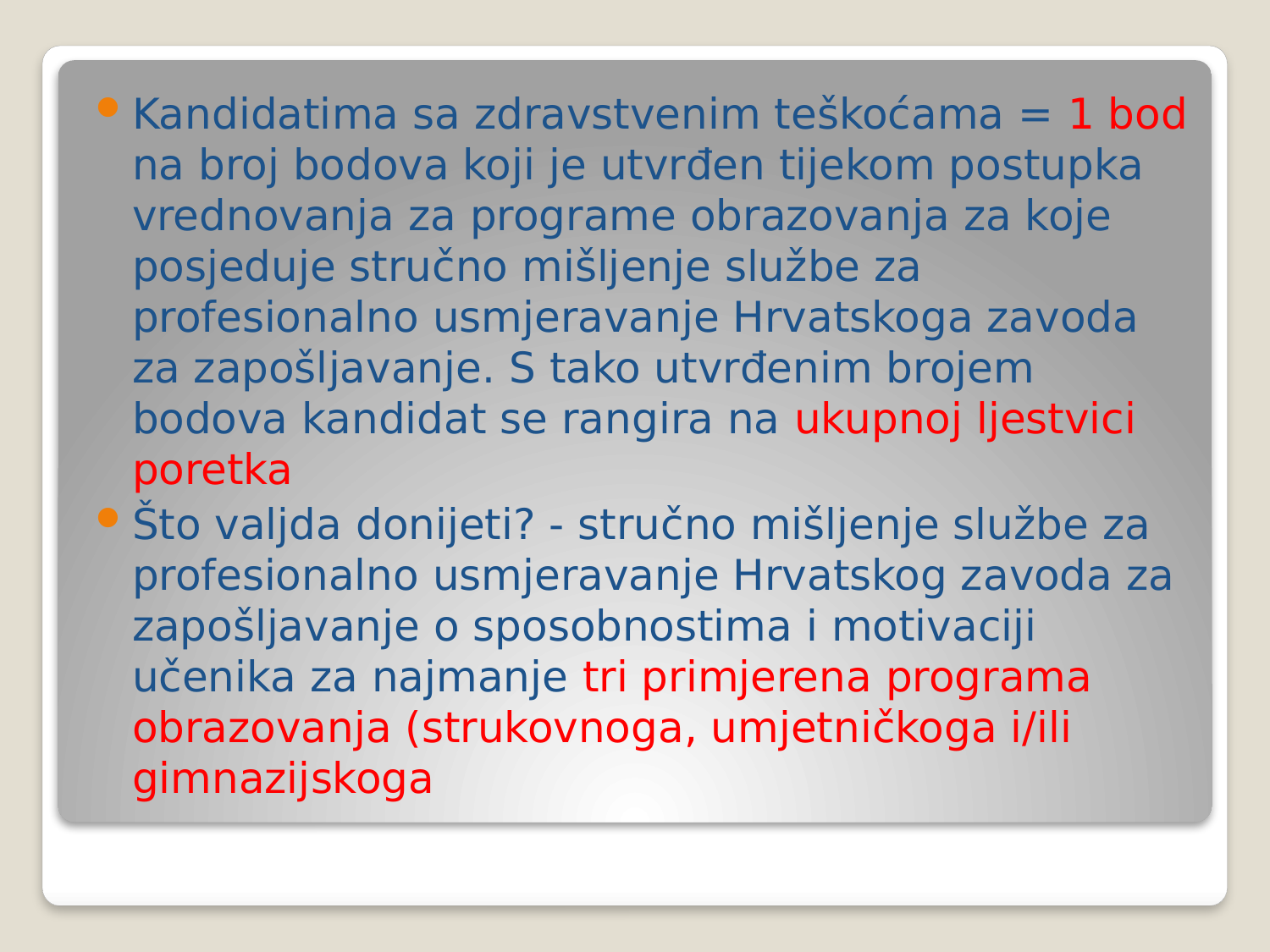

Kandidatima sa zdravstvenim teškoćama = 1 bod na broj bodova koji je utvrđen tijekom postupka vrednovanja za programe obrazovanja za koje posjeduje stručno mišljenje službe za profesionalno usmjeravanje Hrvatskoga zavoda za zapošljavanje. S tako utvrđenim brojem bodova kandidat se rangira na ukupnoj ljestvici poretka
Što valjda donijeti? - stručno mišljenje službe za profesionalno usmjeravanje Hrvatskog zavoda za zapošljavanje o sposobnostima i motivaciji učenika za najmanje tri primjerena programa obrazovanja (strukovnoga, umjetničkoga i/ili gimnazijskoga